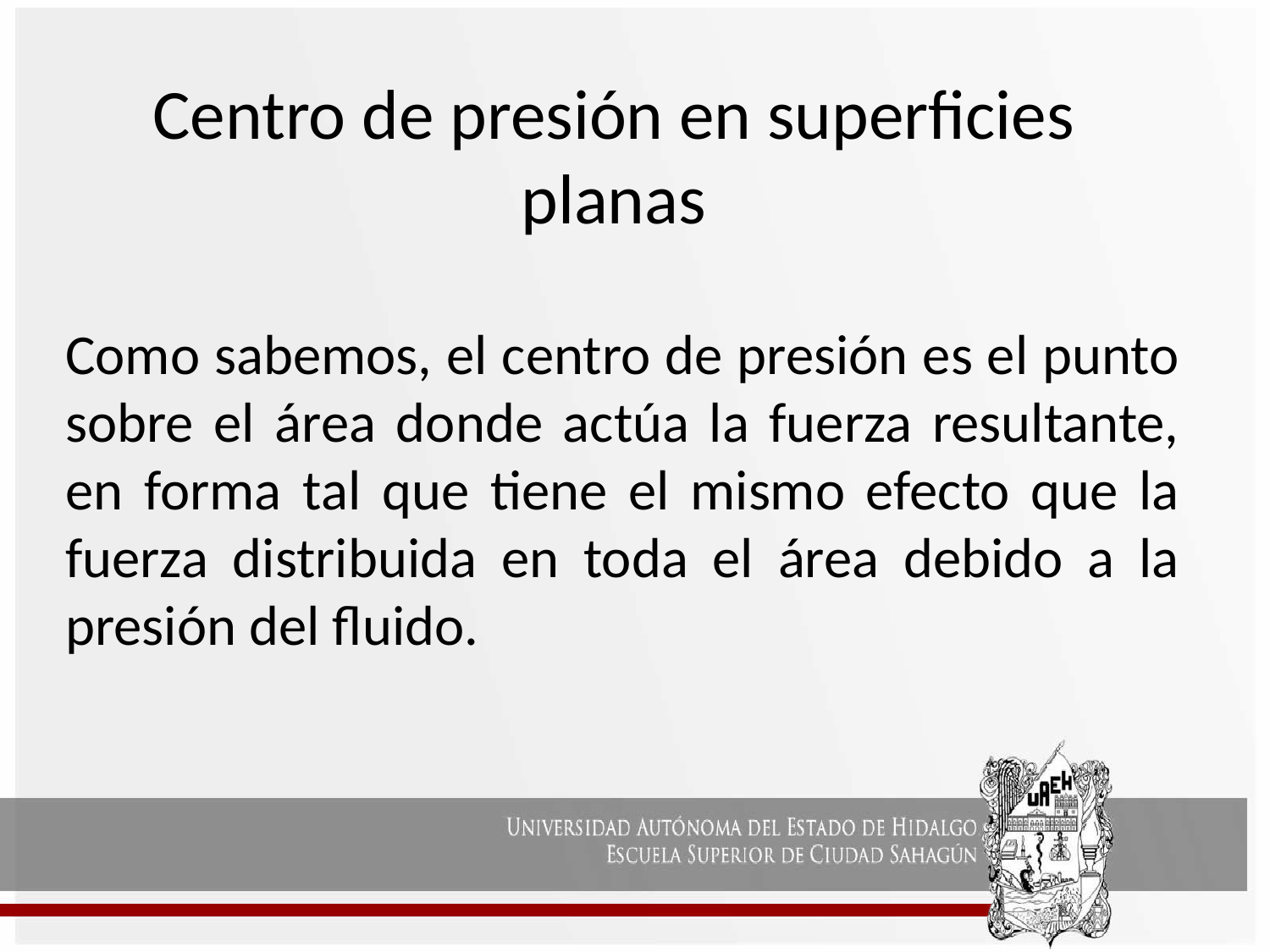

# Centro de presión en superficies planas
Como sabemos, el centro de presión es el punto sobre el área donde actúa la fuerza resultante, en forma tal que tiene el mismo efecto que la fuerza distribuida en toda el área debido a la presión del fluido.